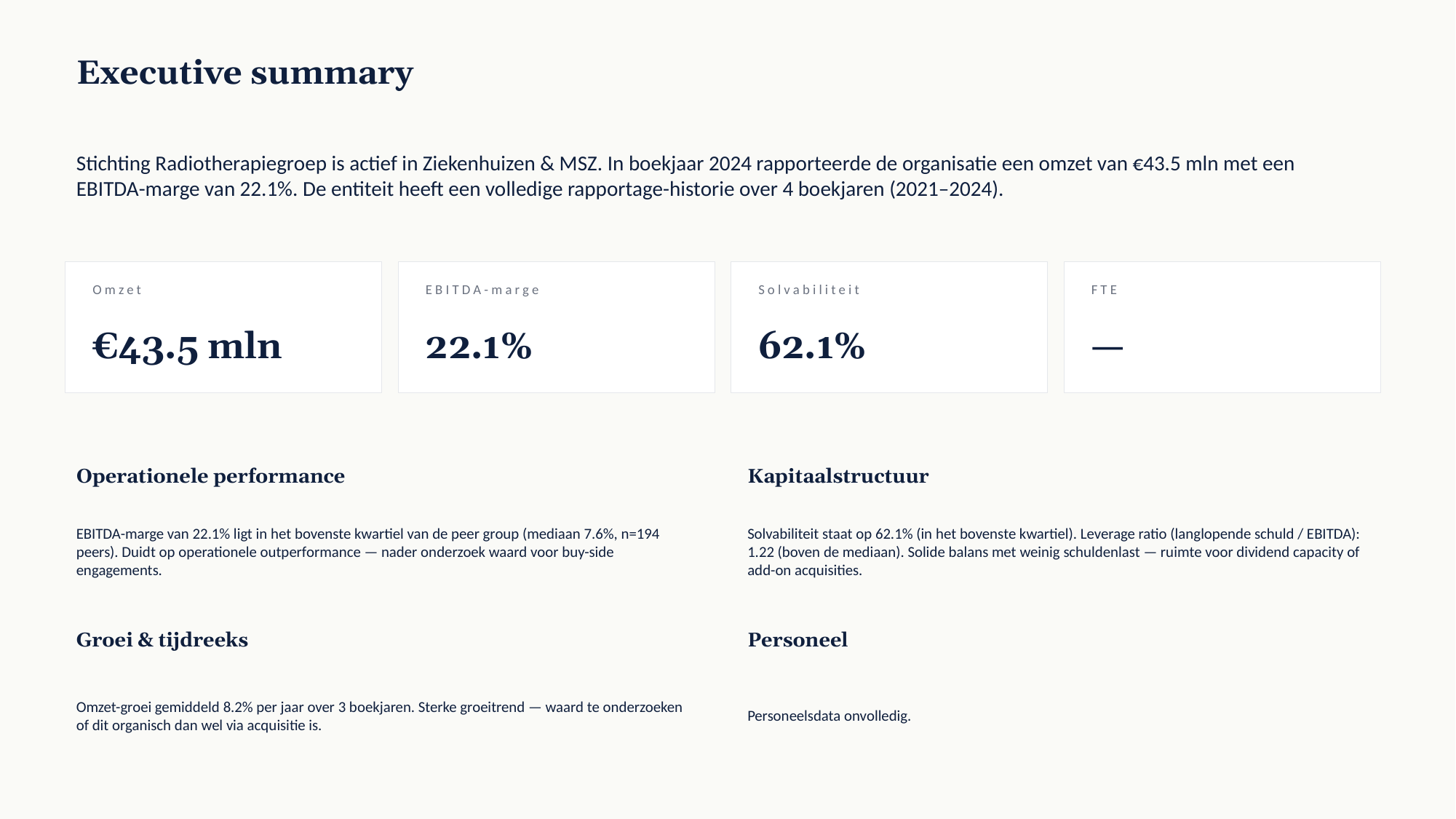

Executive summary
Stichting Radiotherapiegroep is actief in Ziekenhuizen & MSZ. In boekjaar 2024 rapporteerde de organisatie een omzet van €43.5 mln met een EBITDA-marge van 22.1%. De entiteit heeft een volledige rapportage-historie over 4 boekjaren (2021–2024).

Omzet
EBITDA-marge
Solvabiliteit
FTE
€43.5 mln
22.1%
62.1%
—
Operationele performance
Kapitaalstructuur
EBITDA-marge van 22.1% ligt in het bovenste kwartiel van de peer group (mediaan 7.6%, n=194 peers). Duidt op operationele outperformance — nader onderzoek waard voor buy-side engagements.
Solvabiliteit staat op 62.1% (in het bovenste kwartiel). Leverage ratio (langlopende schuld / EBITDA): 1.22 (boven de mediaan). Solide balans met weinig schuldenlast — ruimte voor dividend capacity of add-on acquisities.
Groei & tijdreeks
Personeel
Omzet-groei gemiddeld 8.2% per jaar over 3 boekjaren. Sterke groeitrend — waard te onderzoeken of dit organisch dan wel via acquisitie is.
Personeelsdata onvolledig.